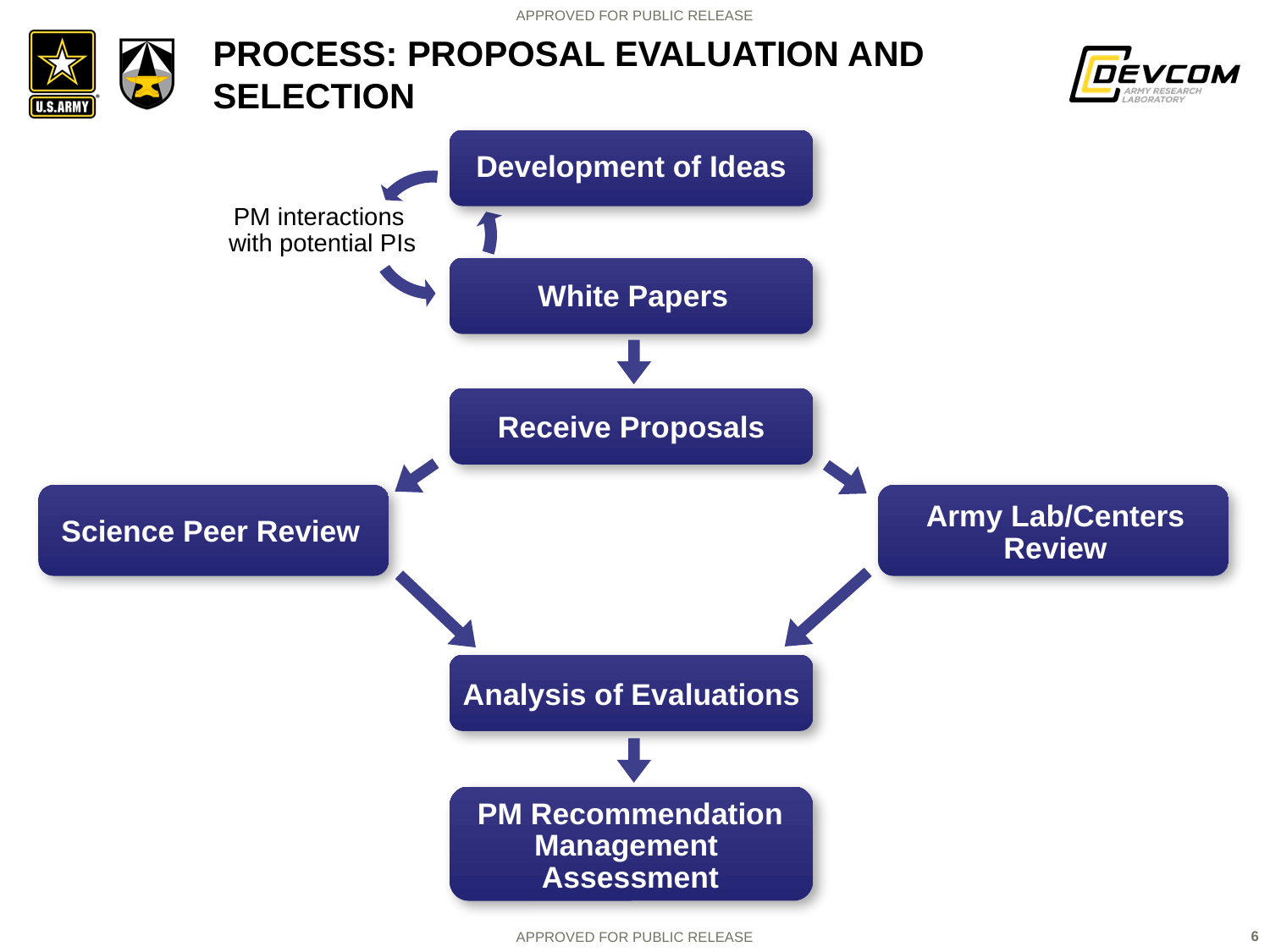

# Process: proposal evaluation and selection

Development of Ideas
*
*
*
PM interactions
with potential PIs

White Papers

Receive Proposals

Science Peer Review
Army Lab/Centers Review

Analysis of Evaluations

PM Recommendation Management  Assessment